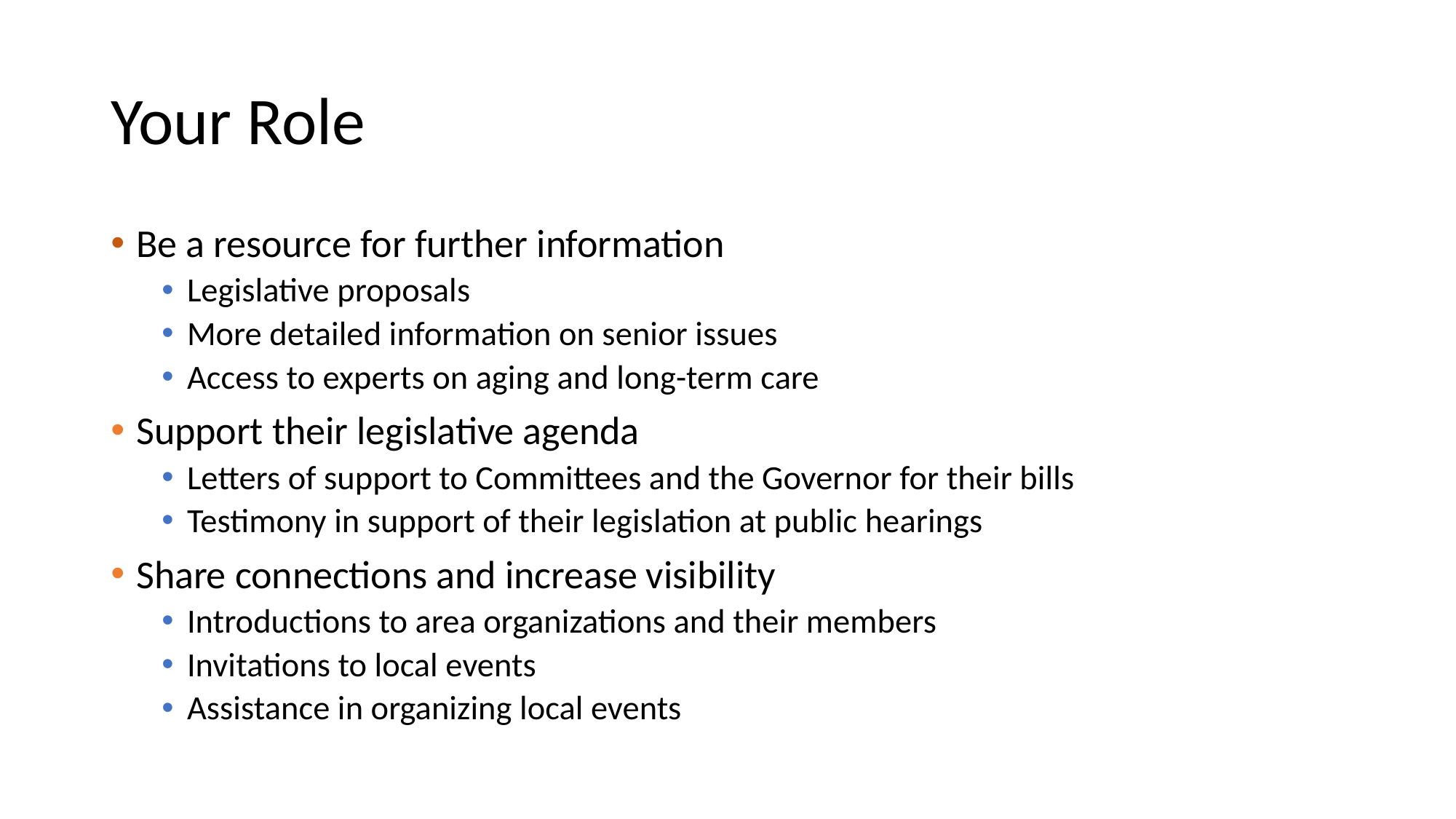

# Your Role
Be a resource for further information
Legislative proposals
More detailed information on senior issues
Access to experts on aging and long-term care
Support their legislative agenda
Letters of support to Committees and the Governor for their bills
Testimony in support of their legislation at public hearings
Share connections and increase visibility
Introductions to area organizations and their members
Invitations to local events
Assistance in organizing local events